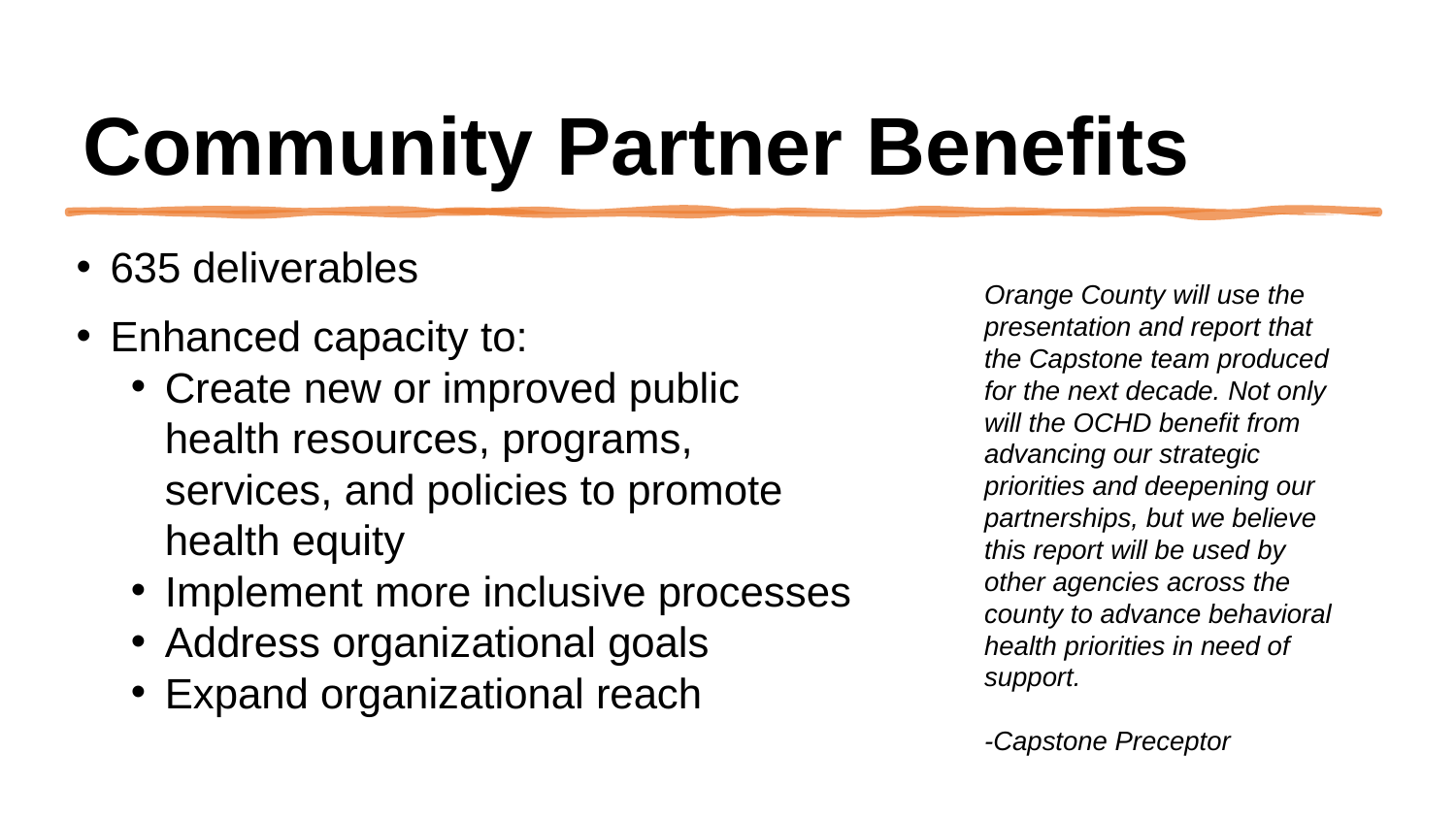

# Community Partner Benefits

635 deliverables
Enhanced capacity to:
Create new or improved public health resources, programs, services, and policies to promote health equity
Implement more inclusive processes
Address organizational goals
Expand organizational reach

Orange County will use the presentation and report that the Capstone team produced for the next decade. Not only will the OCHD benefit from advancing our strategic priorities and deepening our partnerships, but we believe this report will be used by other agencies across the county to advance behavioral health priorities in need of support.

-Capstone Preceptor